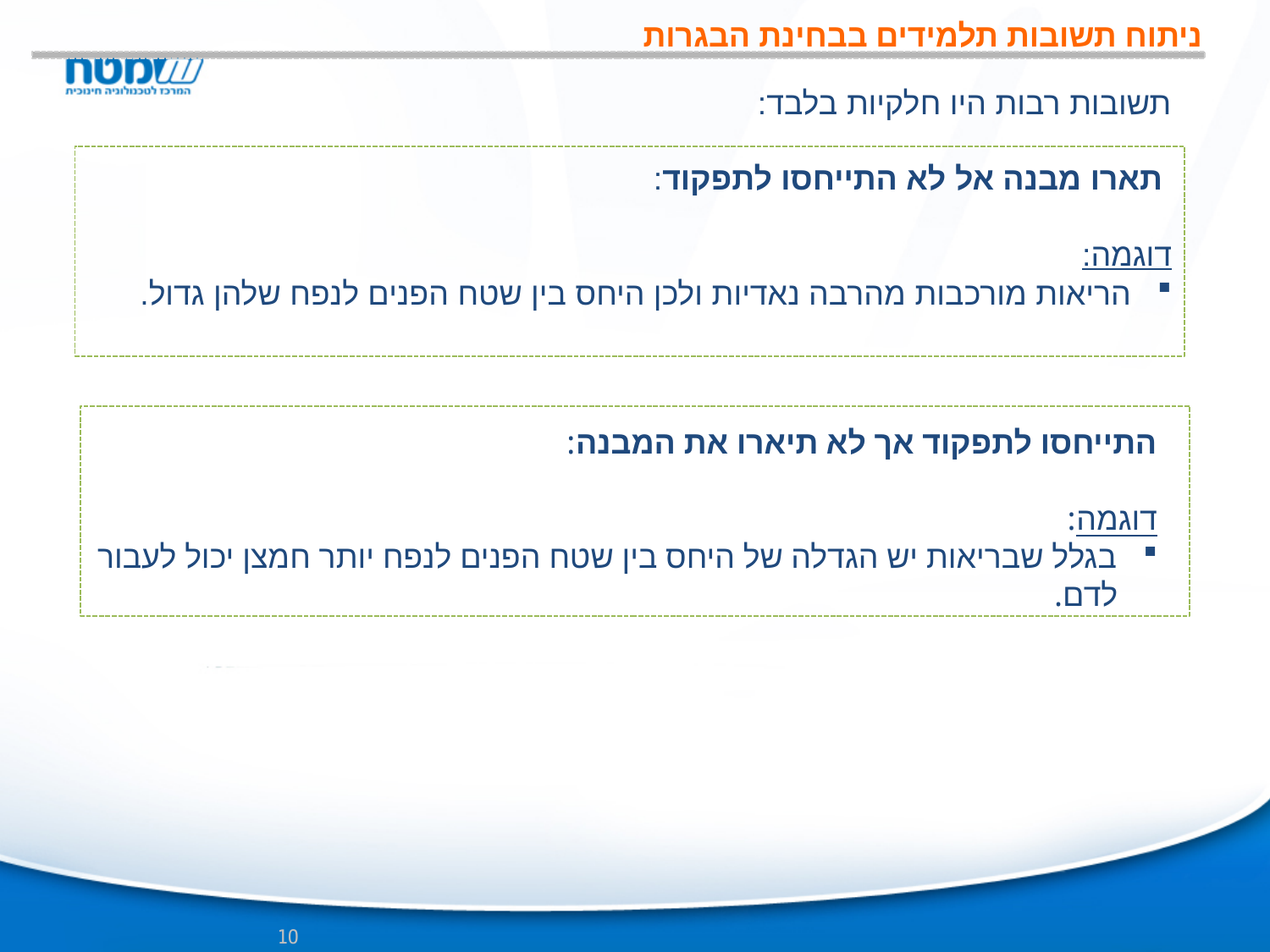

# ניתוח תשובות תלמידים בבחינת הבגרות

תשובות רבות היו חלקיות בלבד:

 תארו מבנה אל לא התייחסו לתפקוד:

דוגמה:
הריאות מורכבות מהרבה נאדיות ולכן היחס בין שטח הפנים לנפח שלהן גדול.

התייחסו לתפקוד אך לא תיארו את המבנה:

דוגמה:
בגלל שבריאות יש הגדלה של היחס בין שטח הפנים לנפח יותר חמצן יכול לעבור לדם.

10